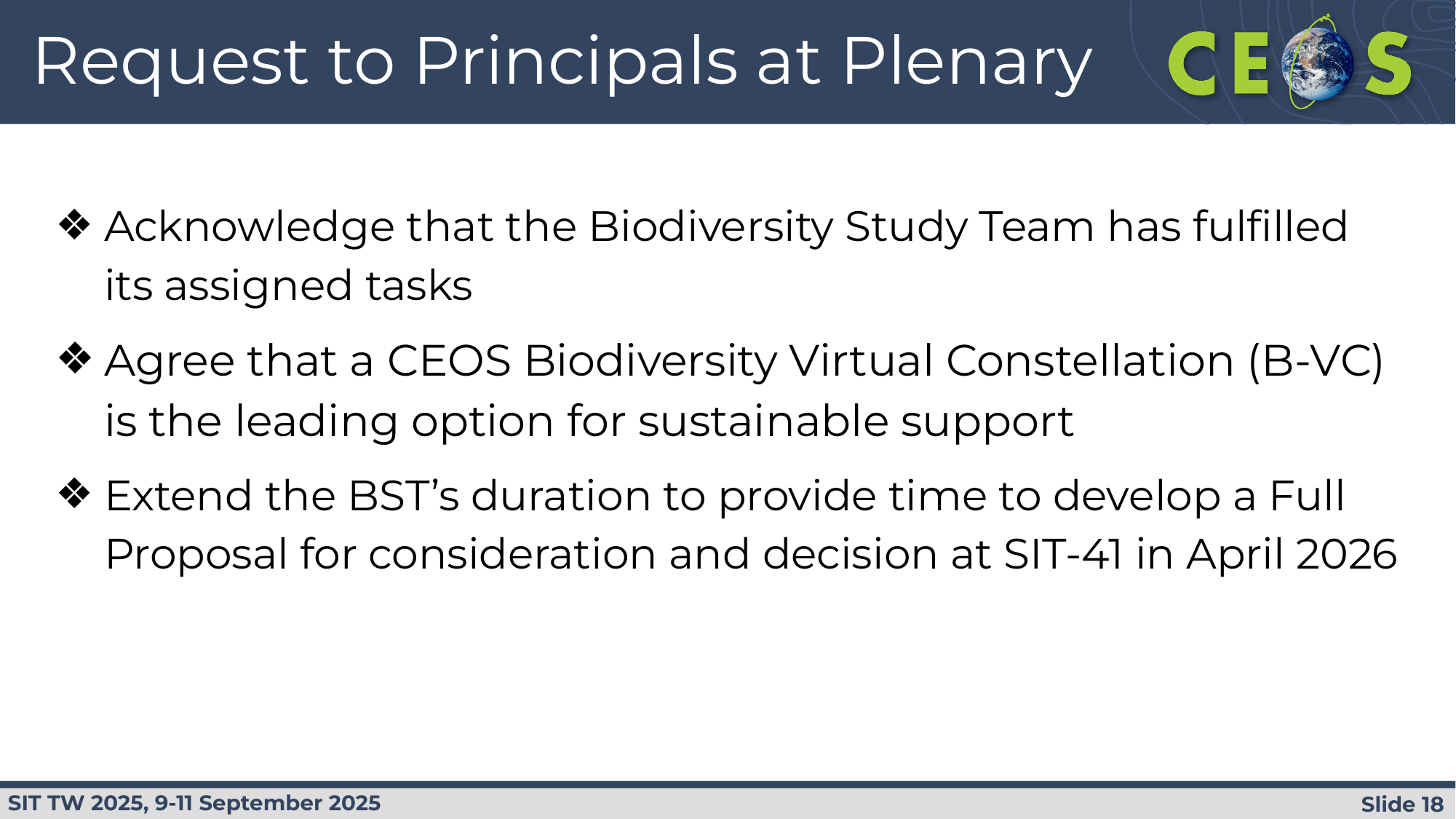

# Request to Principals at Plenary

Acknowledge that the Biodiversity Study Team has fulfilled its assigned tasks
Agree that a CEOS Biodiversity Virtual Constellation (B-VC) is the leading option for sustainable support
Extend the BST’s duration to provide time to develop a Full Proposal for consideration and decision at SIT-41 in April 2026